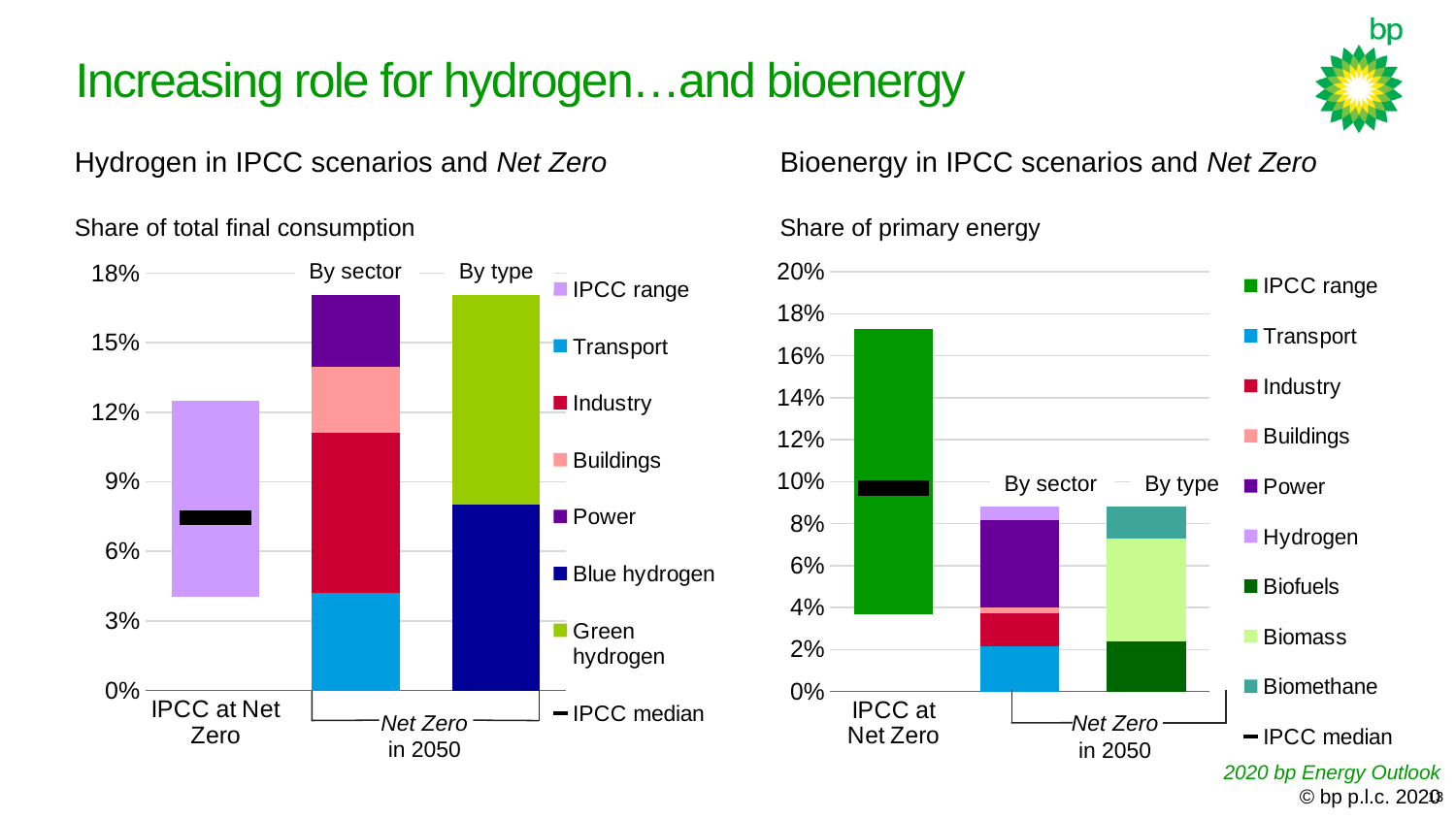

# Increasing role for hydrogen…and bioenergy
Hydrogen in IPCC scenarios and Net Zero

Bioenergy in IPCC scenarios and Net Zero

Share of total final consumption

Share of primary energy

### Chart

| Category |  | IPCC range | Transport | Industry | Buildings | Power | Hydrogen | Biofuels | Biomass | Biomethane | IPCC median |
|---|---|---|---|---|---|---|---|---|---|---|---|
| IPCC at Net Zero | 0.03657139433708316 | 0.13624226391805894 | None | None | None | None | None | None | None | None | 0.09702321510721139 |

### Chart

| Category | Lower | IPCC range | Transport | Industry | Buildings | Power | Blue hydrogen | Green hydrogen | IPCC median |
|---|---|---|---|---|---|---|---|---|---|
| IPCC at Net Zero | 0.040252974675083694 | 0.08451093218483645 | None | None | None | None | None | None | 0.0744487114348836 |
By type
By sector
By type
By sector
Net Zero
in 2050
Net Zero
in 2050
13